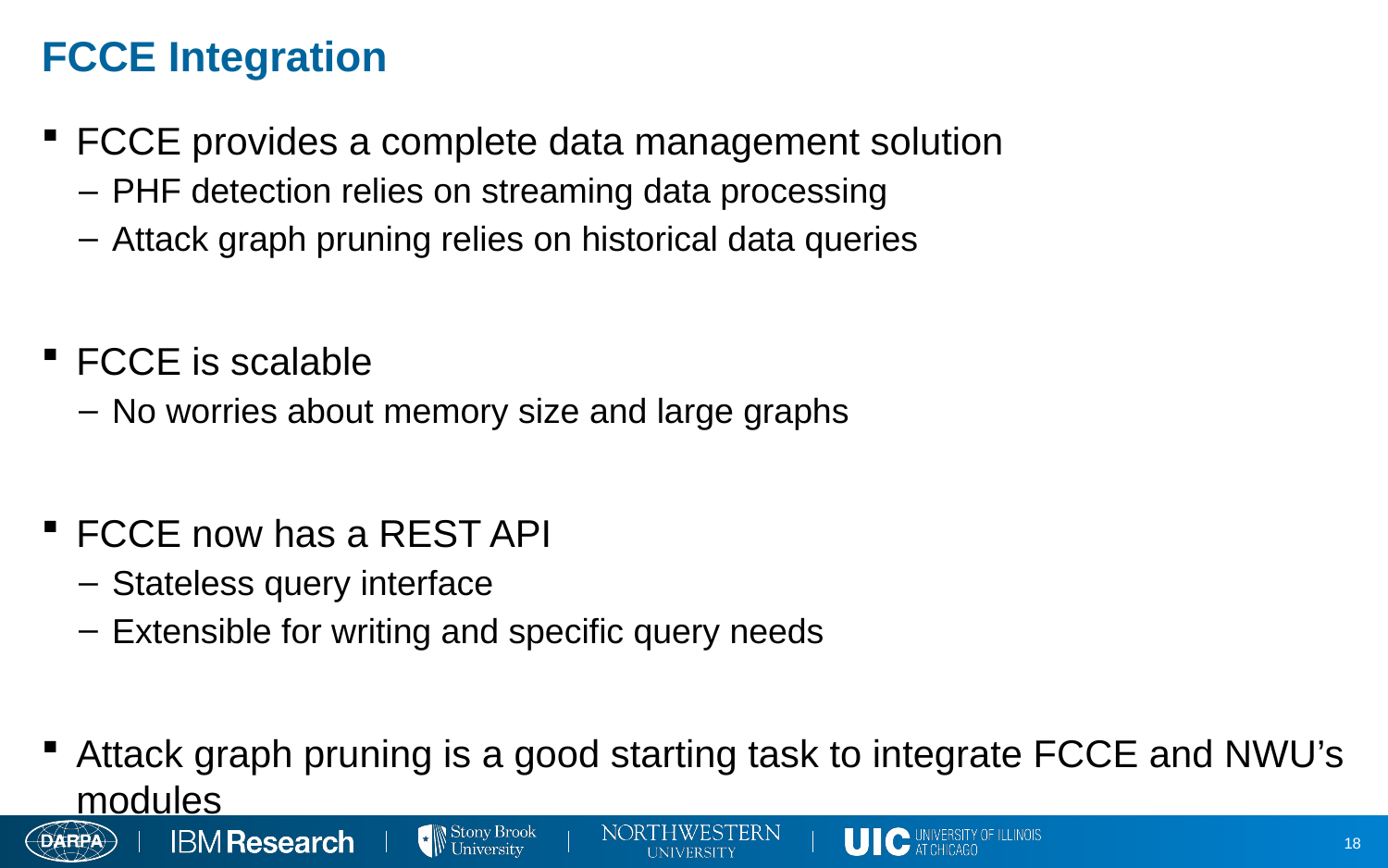

# FCCE Integration
FCCE provides a complete data management solution
PHF detection relies on streaming data processing
Attack graph pruning relies on historical data queries

FCCE is scalable
No worries about memory size and large graphs

FCCE now has a REST API
Stateless query interface
Extensible for writing and specific query needs

Attack graph pruning is a good starting task to integrate FCCE and NWU’s modules